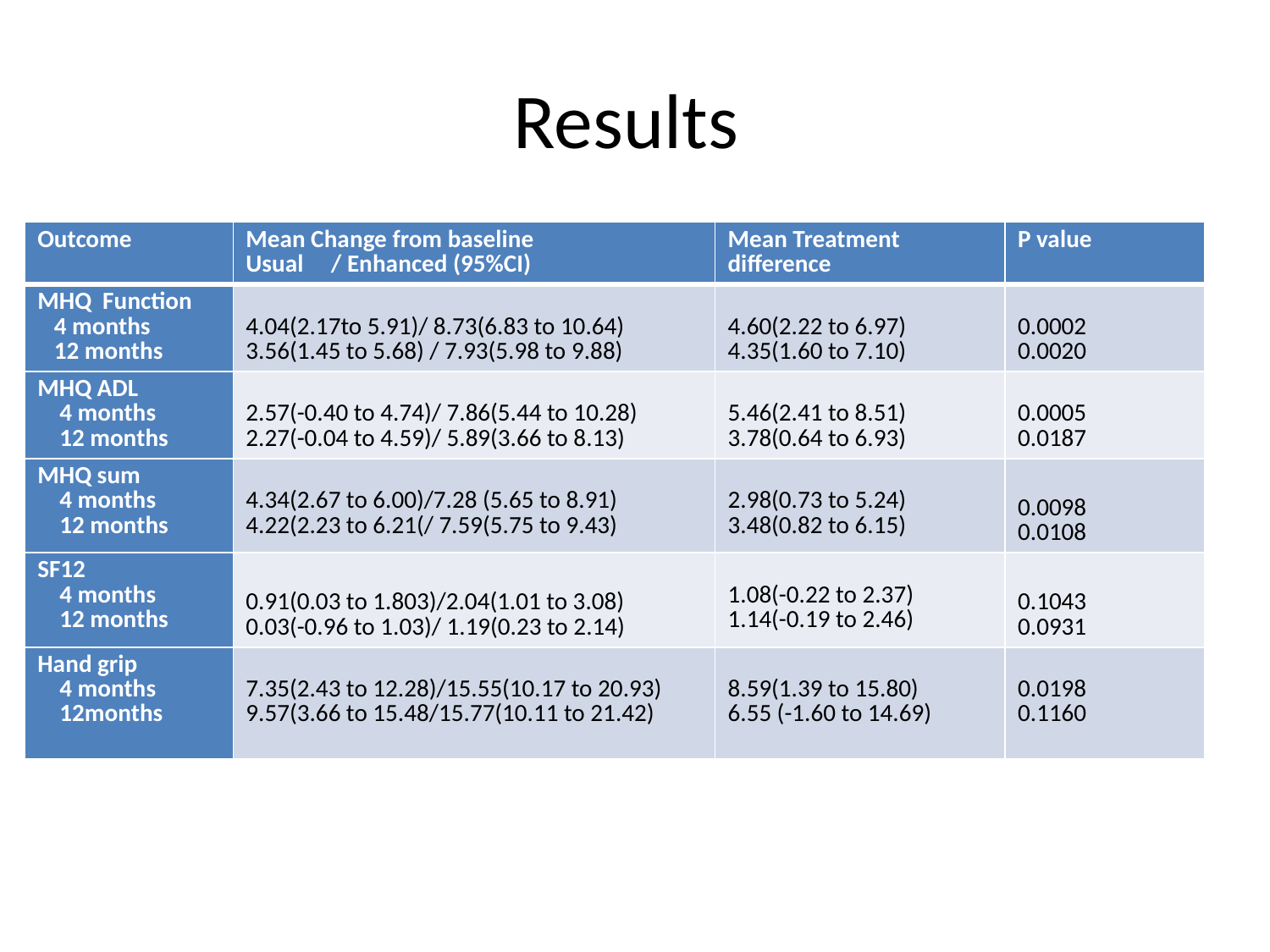

# Results
| Outcome | Mean Change from baseline Usual / Enhanced (95%CI) | Mean Treatment difference | P value |
| --- | --- | --- | --- |
| MHQ Function 4 months 12 months | 4.04(2.17to 5.91)/ 8.73(6.83 to 10.64) 3.56(1.45 to 5.68) / 7.93(5.98 to 9.88) | 4.60(2.22 to 6.97) 4.35(1.60 to 7.10) | 0.0002 0.0020 |
| MHQ ADL 4 months 12 months | 2.57(-0.40 to 4.74)/ 7.86(5.44 to 10.28) 2.27(-0.04 to 4.59)/ 5.89(3.66 to 8.13) | 5.46(2.41 to 8.51) 3.78(0.64 to 6.93) | 0.0005 0.0187 |
| MHQ sum 4 months 12 months | 4.34(2.67 to 6.00)/7.28 (5.65 to 8.91) 4.22(2.23 to 6.21(/ 7.59(5.75 to 9.43) | 2.98(0.73 to 5.24) 3.48(0.82 to 6.15) | 0.0098 0.0108 |
| SF12 4 months 12 months | 0.91(0.03 to 1.803)/2.04(1.01 to 3.08) 0.03(-0.96 to 1.03)/ 1.19(0.23 to 2.14) | 1.08(-0.22 to 2.37) 1.14(-0.19 to 2.46) | 0.1043 0.0931 |
| Hand grip 4 months 12months | 7.35(2.43 to 12.28)/15.55(10.17 to 20.93) 9.57(3.66 to 15.48/15.77(10.11 to 21.42) | 8.59(1.39 to 15.80) 6.55 (-1.60 to 14.69) | 0.0198 0.1160 |